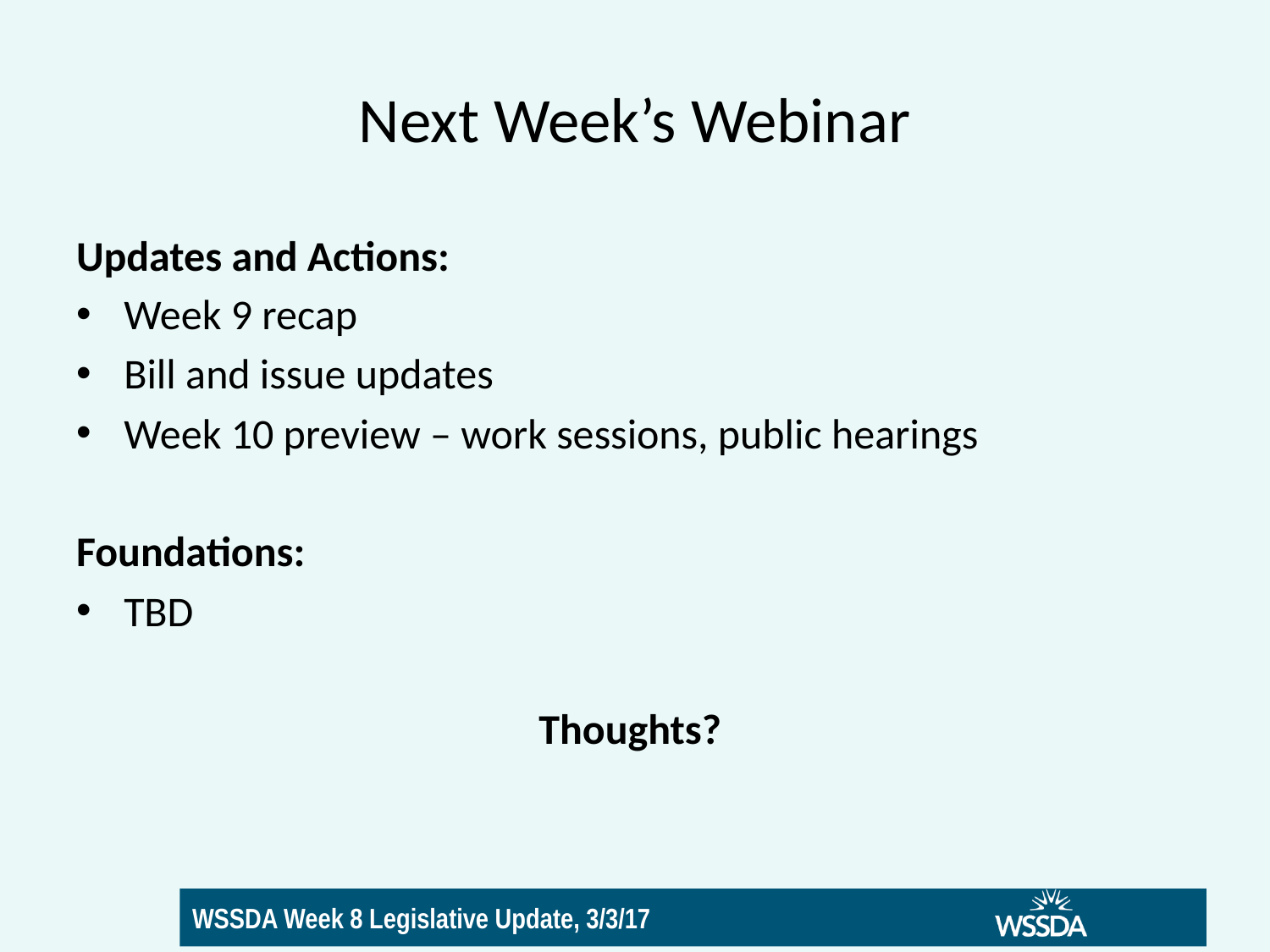

# Next Week’s Webinar
Updates and Actions:
Week 9 recap
Bill and issue updates
Week 10 preview – work sessions, public hearings

Foundations:
TBD

Thoughts?

21